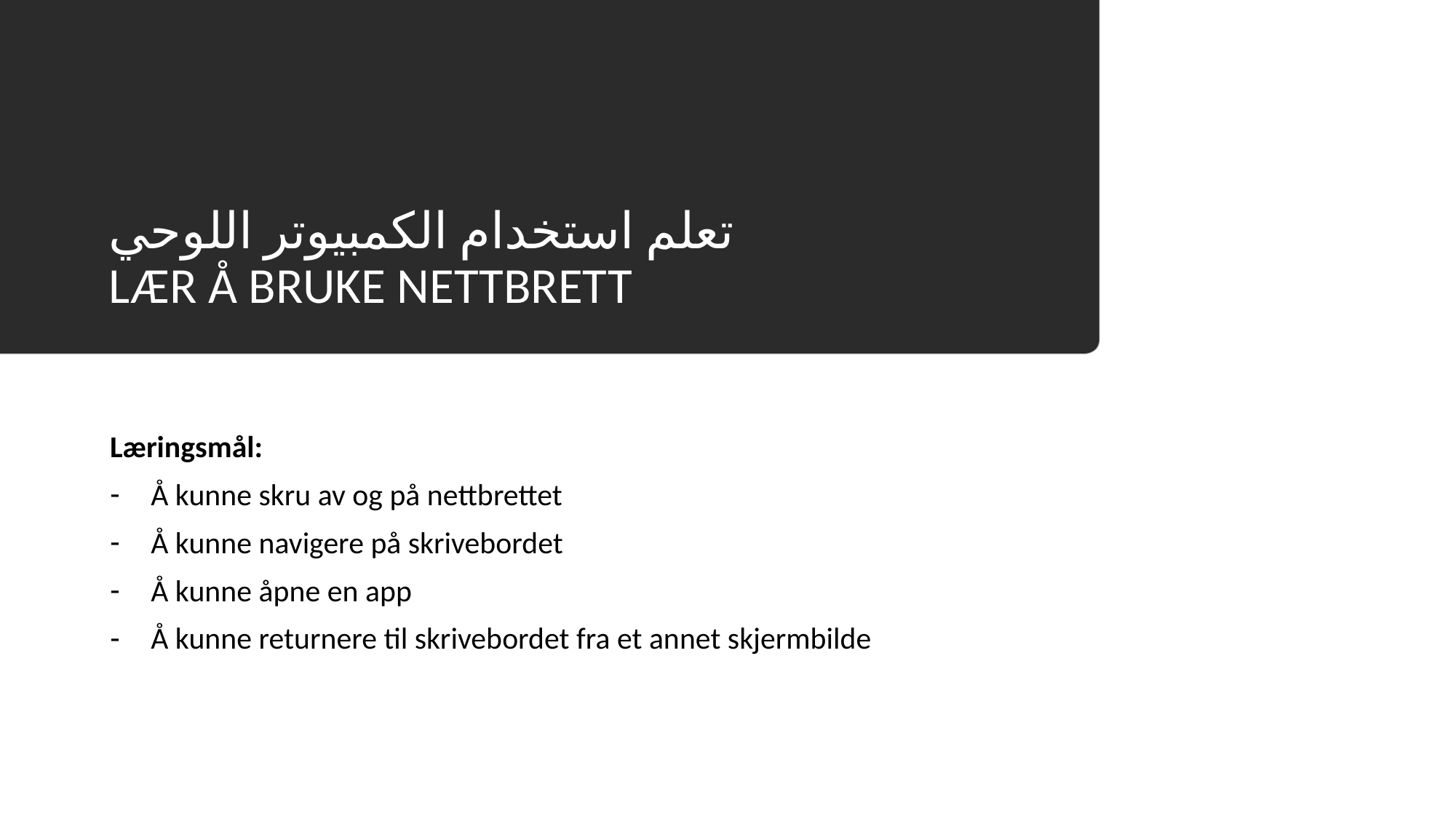

# تعلم استخدام الکمبیوتر اللوحي LÆR Å BRUKE NETTBRETT
Læringsmål:
Å kunne skru av og på nettbrettet
Å kunne navigere på skrivebordet
Å kunne åpne en app
Å kunne returnere til skrivebordet fra et annet skjermbilde